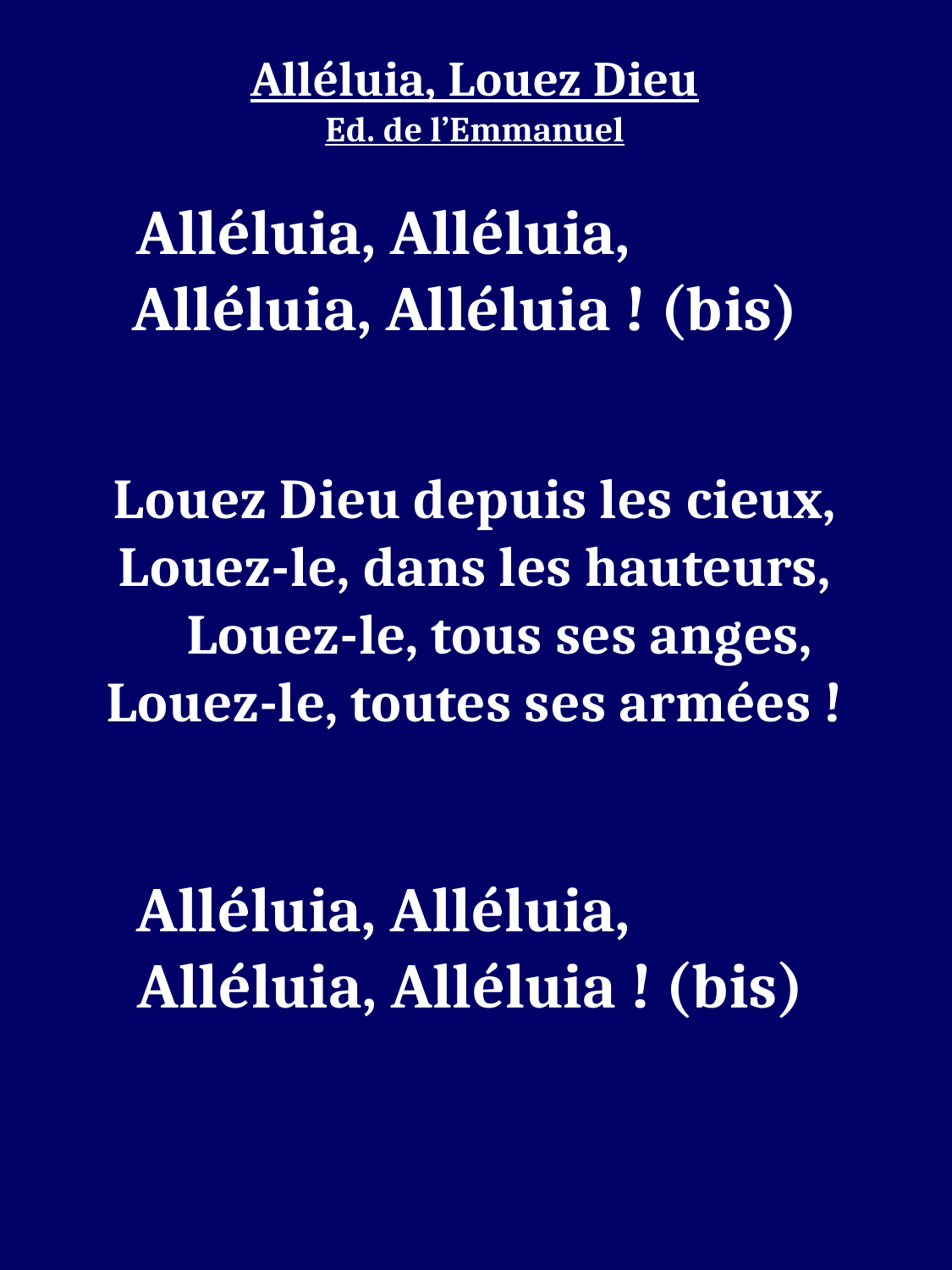

Alléluia, Louez Dieu
Ed. de l’Emmanuel

Alléluia, Alléluia,
 Alléluia, Alléluia ! (bis)

Louez Dieu depuis les cieux,
Louez-le, dans les hauteurs,
    Louez-le, tous ses anges,
Louez-le, toutes ses armées !

Alléluia, Alléluia,
 Alléluia, Alléluia ! (bis)